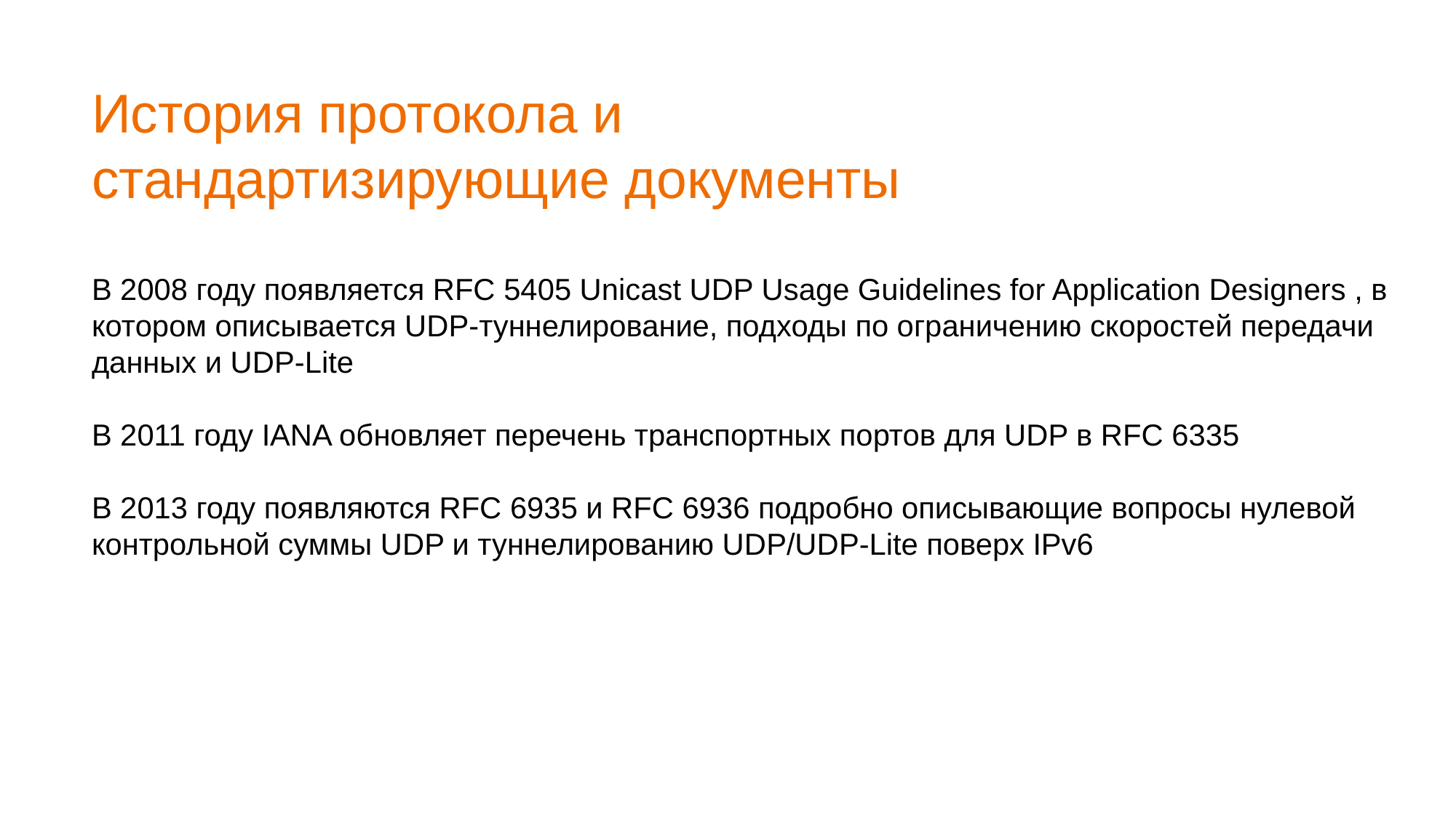

# История протокола и стандартизирующие документы
В 2008 году появляется RFC 5405 Unicast UDP Usage Guidelines for Application Designers , в котором описывается UDP-туннелирование, подходы по ограничению скоростей передачи данных и UDP-Lite

В 2011 году IANA обновляет перечень транспортных портов для UDP в RFC 6335

В 2013 году появляются RFC 6935 и RFC 6936 подробно описывающие вопросы нулевой контрольной суммы UDP и туннелированию UDP/UDP-Lite поверх IPv6